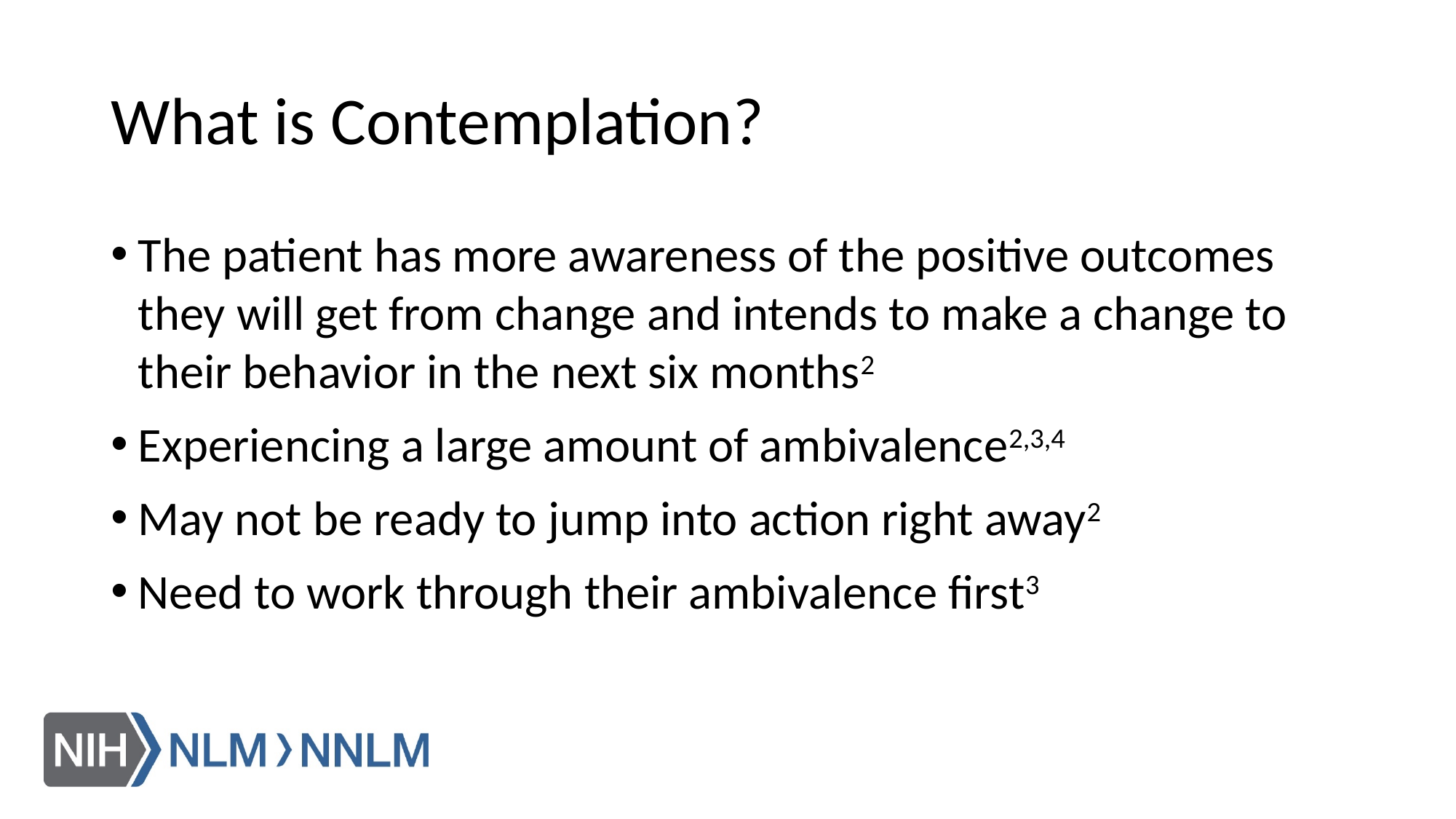

# What is Contemplation?
The patient has more awareness of the positive outcomes they will get from change and intends to make a change to their behavior in the next six months2
Experiencing a large amount of ambivalence2,3,4
May not be ready to jump into action right away2
Need to work through their ambivalence first3